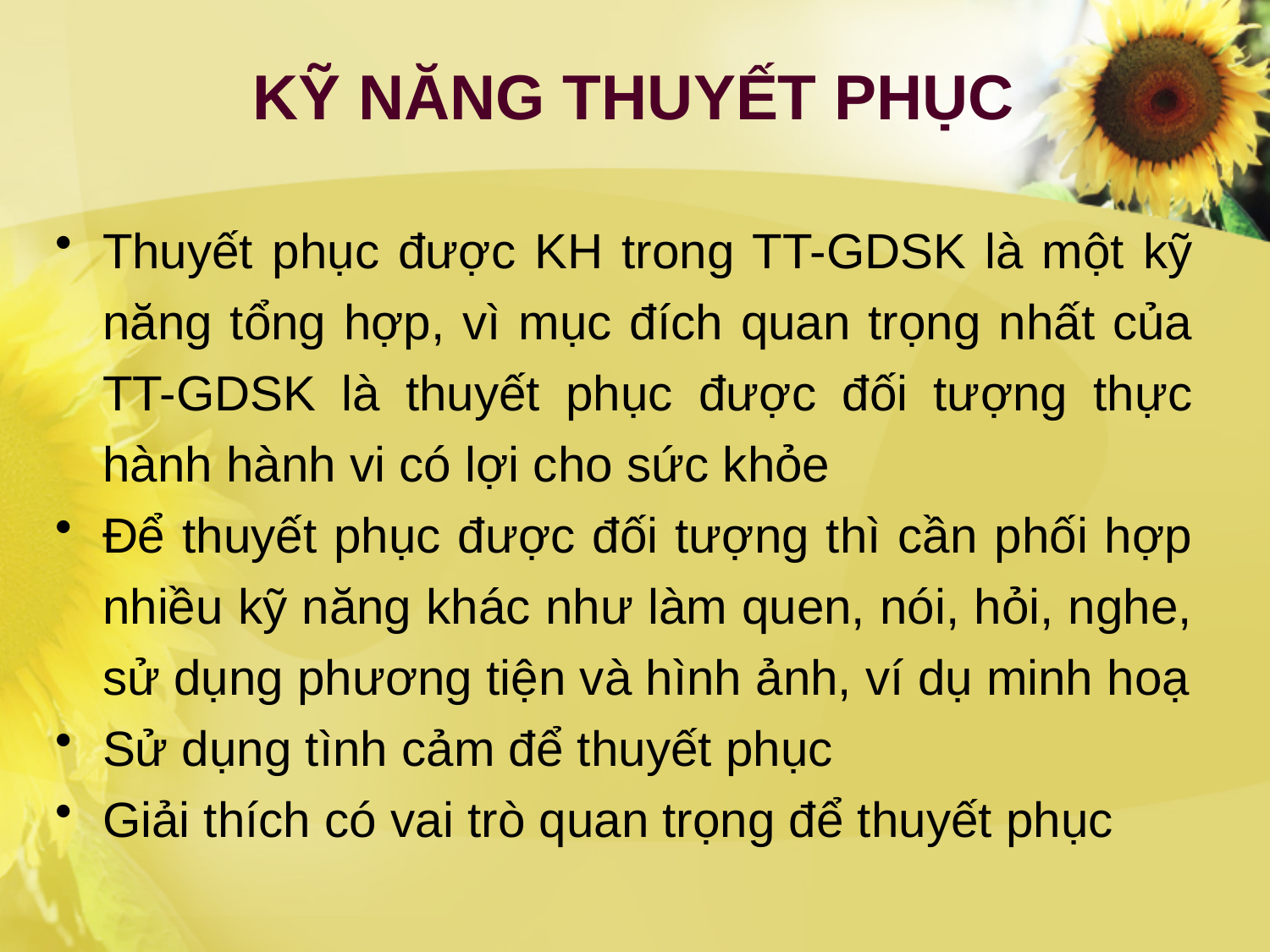

# KỸ NĂNG THUYẾT PHỤC
Thuyết phục được KH trong TT-GDSK là một kỹ năng tổng hợp, vì mục đích quan trọng nhất của TT-GDSK là thuyết phục được đối tượng thực hành hành vi có lợi cho sức khỏe
Để thuyết phục được đối tượng thì cần phối hợp nhiều kỹ năng khác như làm quen, nói, hỏi, nghe, sử dụng phương tiện và hình ảnh, ví dụ minh hoạ
Sử dụng tình cảm để thuyết phục
Giải thích có vai trò quan trọng để thuyết phục